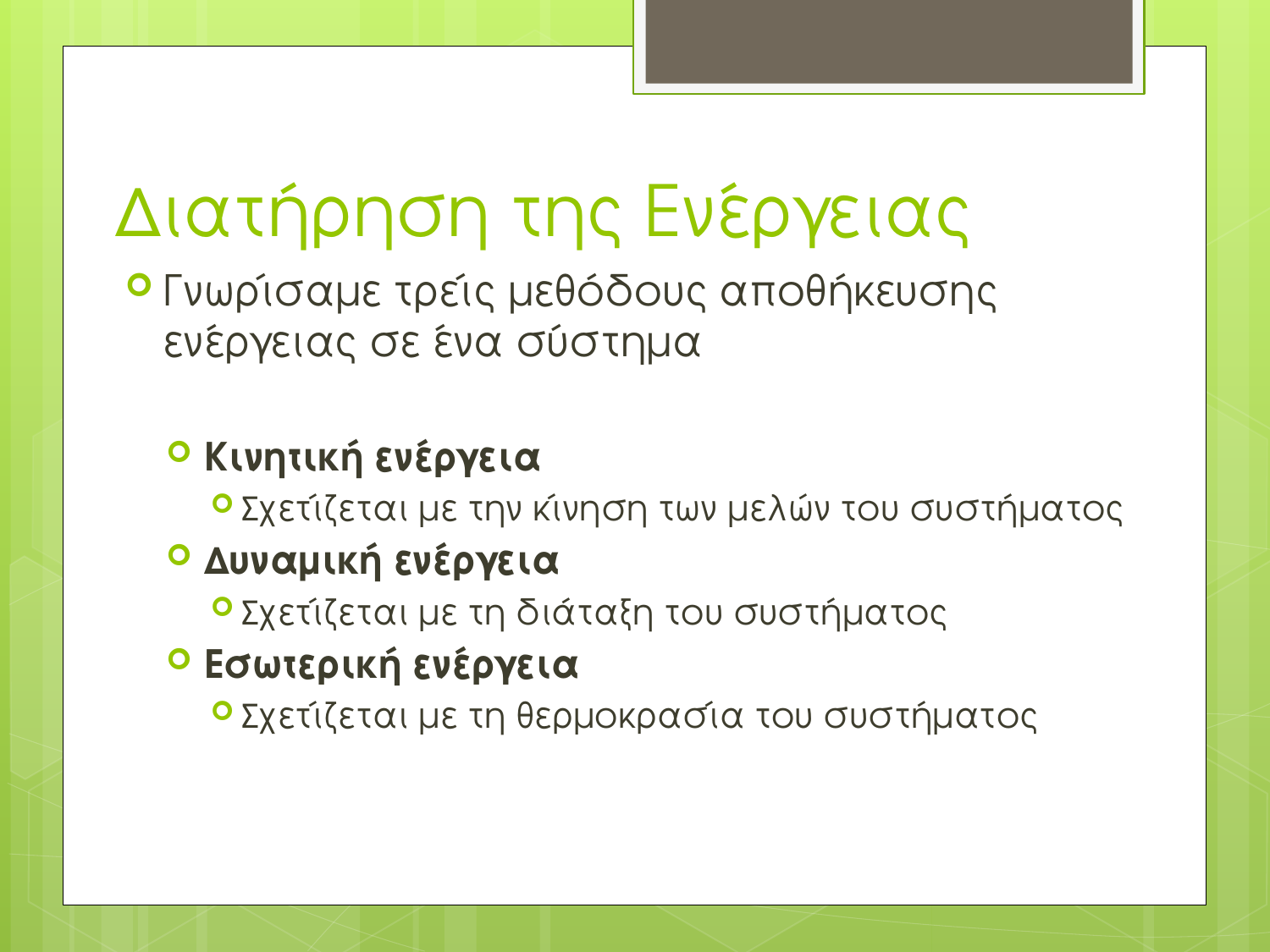

# Διατήρηση της Ενέργειας
Γνωρίσαμε τρείς μεθόδους αποθήκευσης ενέργειας σε ένα σύστημα

Κινητική ενέργεια
Σχετίζεται με την κίνηση των μελών του συστήματος
Δυναμική ενέργεια
Σχετίζεται με τη διάταξη του συστήματος
Εσωτερική ενέργεια
Σχετίζεται με τη θερμοκρασία του συστήματος